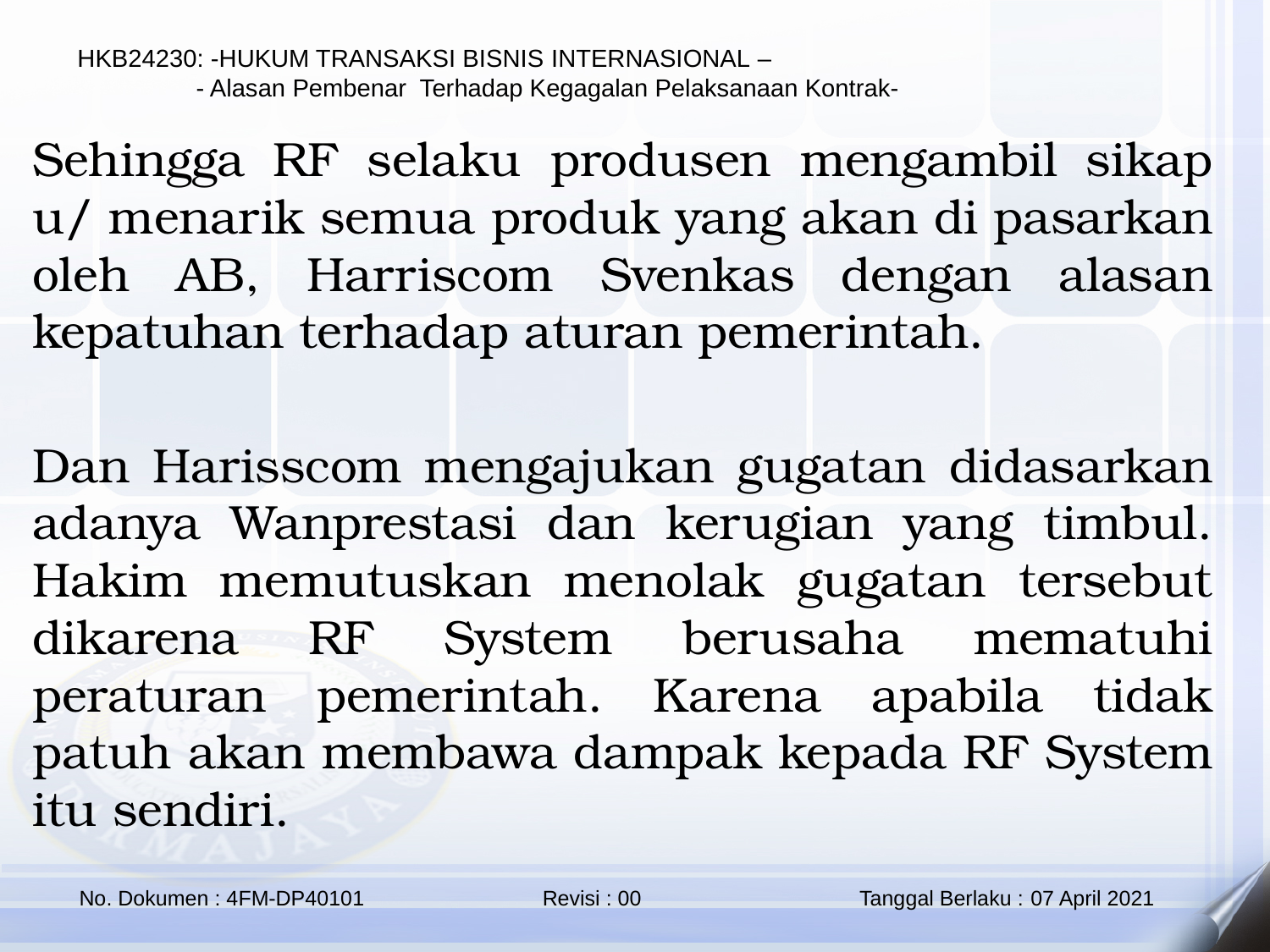

Sehingga RF selaku produsen mengambil sikap u/ menarik semua produk yang akan di pasarkan oleh AB, Harriscom Svenkas dengan alasan kepatuhan terhadap aturan pemerintah.

Dan Harisscom mengajukan gugatan didasarkan adanya Wanprestasi dan kerugian yang timbul. Hakim memutuskan menolak gugatan tersebut dikarena RF System berusaha mematuhi peraturan pemerintah. Karena apabila tidak patuh akan membawa dampak kepada RF System itu sendiri.